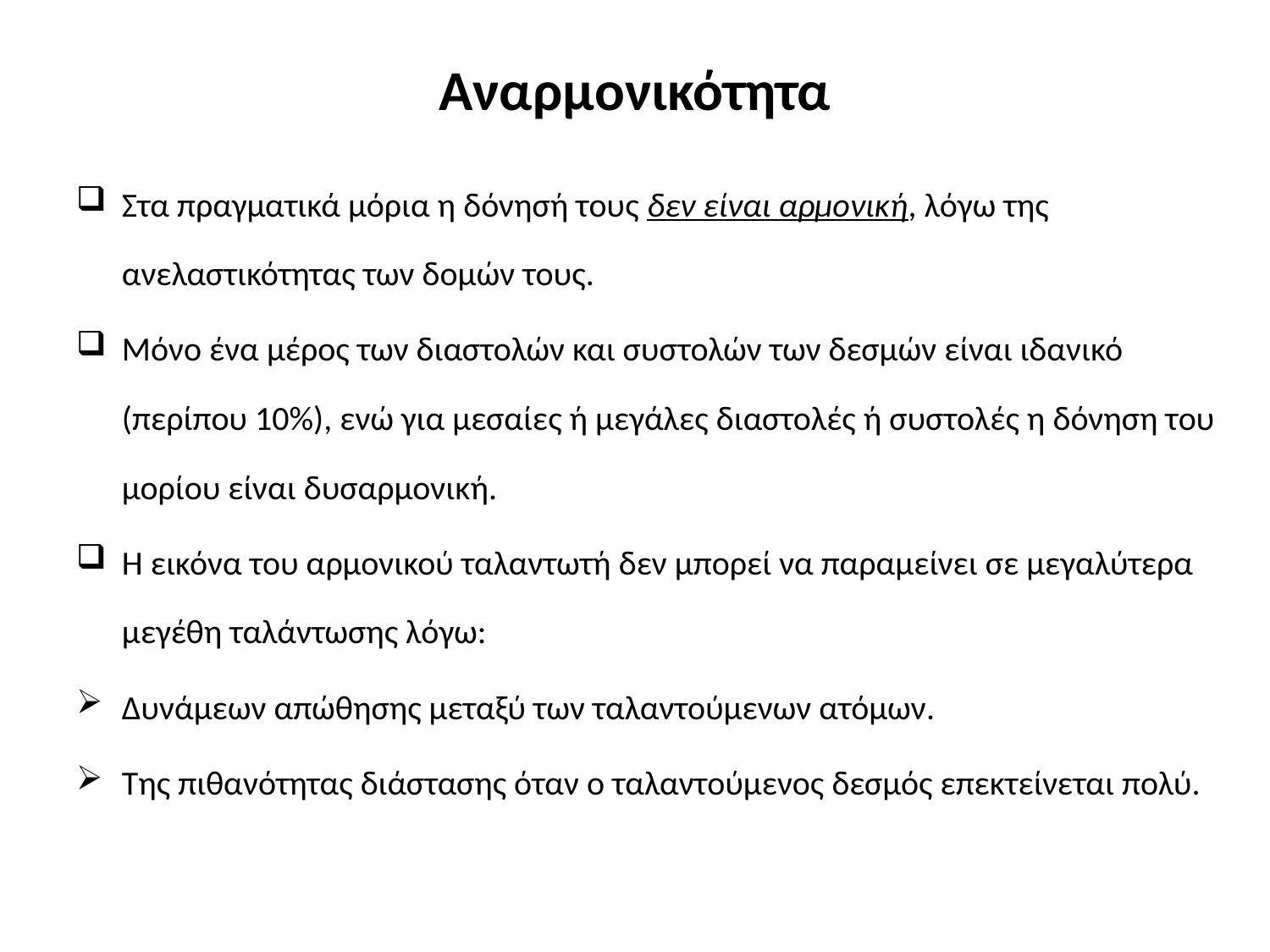

# Αναρμονικότητα
Στα πραγματικά μόρια η δόνησή τους δεν είναι αρμονική, λόγω της ανελαστικότητας των δομών τους.
Μόνο ένα μέρος των διαστολών και συστολών των δεσμών είναι ιδανικό (περίπου 10%), ενώ για μεσαίες ή μεγάλες διαστολές ή συστολές η δόνηση του μορίου είναι δυσαρμονική.
Η εικόνα του αρμονικού ταλαντωτή δεν μπορεί να παραμείνει σε μεγαλύτερα μεγέθη ταλάντωσης λόγω:
Δυνάμεων απώθησης μεταξύ των ταλαντούμενων ατόμων.
Της πιθανότητας διάστασης όταν ο ταλαντούμενος δεσμός επεκτείνεται πολύ.